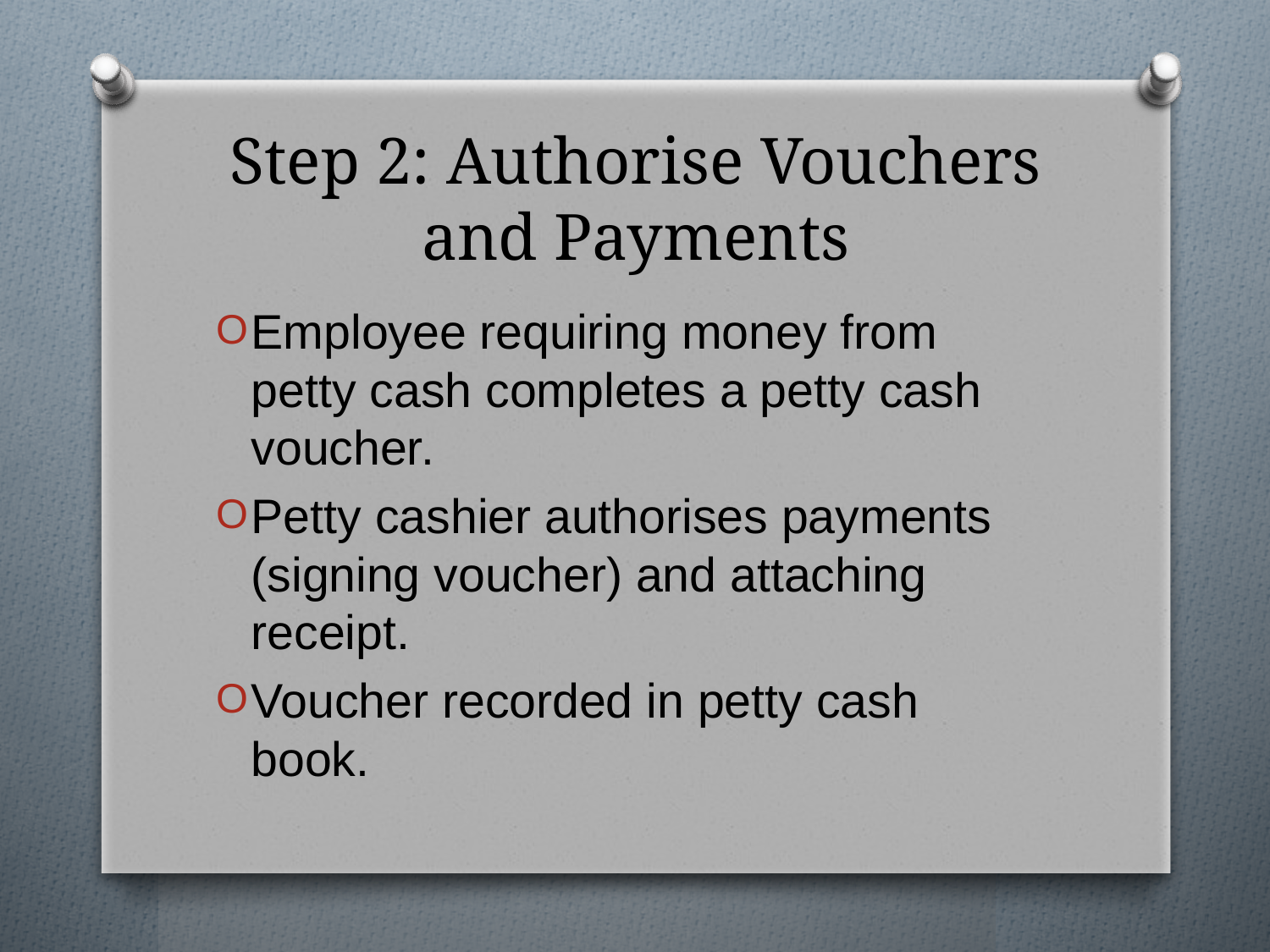

# Step 2: Authorise Vouchers and Payments
Employee requiring money from petty cash completes a petty cash voucher.
Petty cashier authorises payments (signing voucher) and attaching receipt.
Voucher recorded in petty cash book.